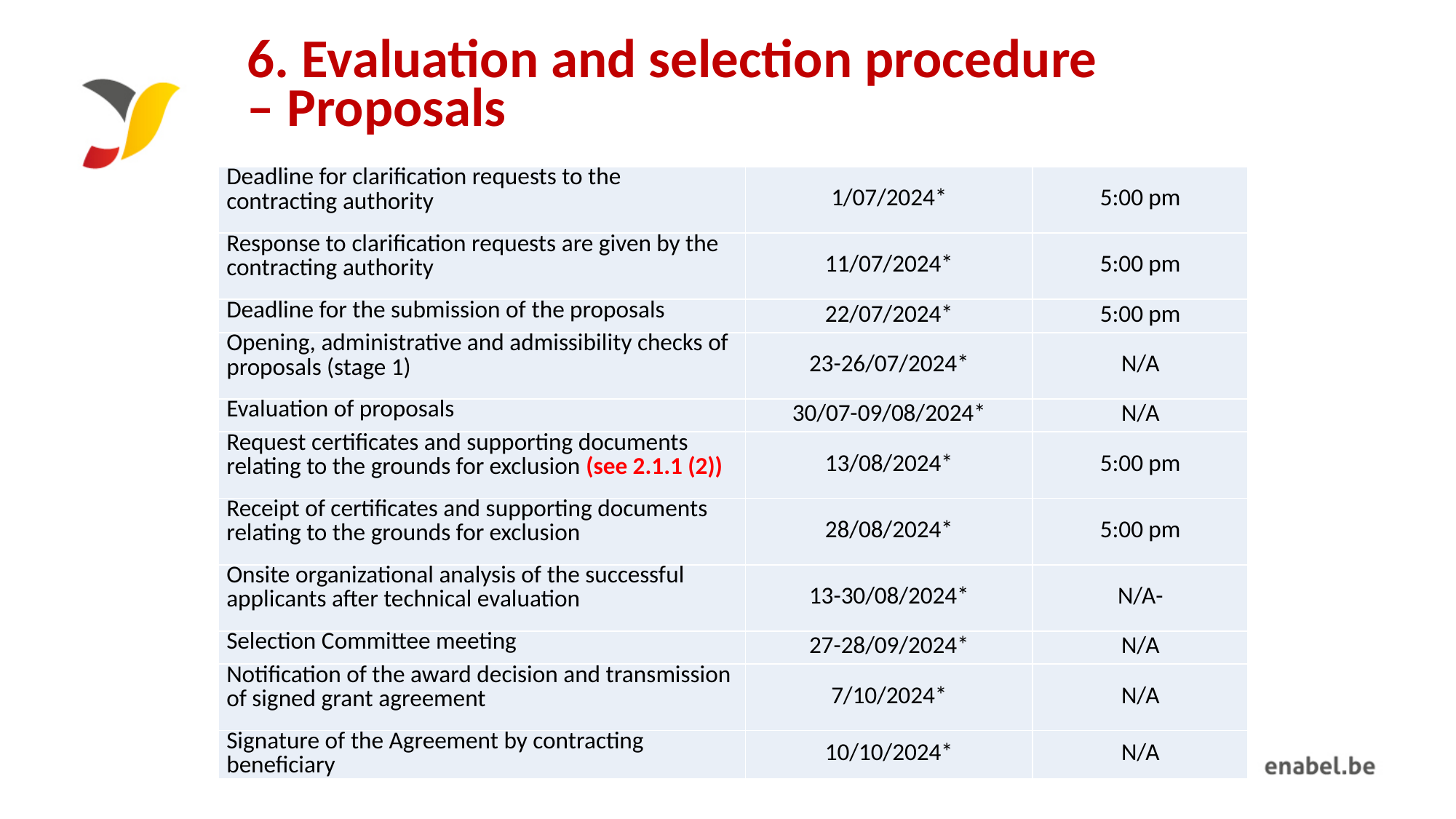

# 6. Evaluation and selection procedure – Proposals

| Deadline for clarification requests to the contracting authority | 1/07/2024\* | 5:00 pm |
| --- | --- | --- |
| Response to clarification requests are given by the contracting authority | 11/07/2024\* | 5:00 pm |
| Deadline for the submission of the proposals | 22/07/2024\* | 5:00 pm |
| Opening, administrative and admissibility checks of proposals (stage 1) | 23-26/07/2024\* | N/A |
| Evaluation of proposals | 30/07-09/08/2024\* | N/A |
| Request certificates and supporting documents relating to the grounds for exclusion (see 2.1.1 (2)) | 13/08/2024\* | 5:00 pm |
| Receipt of certificates and supporting documents relating to the grounds for exclusion | 28/08/2024\* | 5:00 pm |
| Onsite organizational analysis of the successful applicants after technical evaluation | 13-30/08/2024\* | N/A- |
| Selection Committee meeting | 27-28/09/2024\* | N/A |
| Notification of the award decision and transmission of signed grant agreement | 7/10/2024\* | N/A |
| Signature of the Agreement by contracting beneficiary | 10/10/2024\* | N/A |